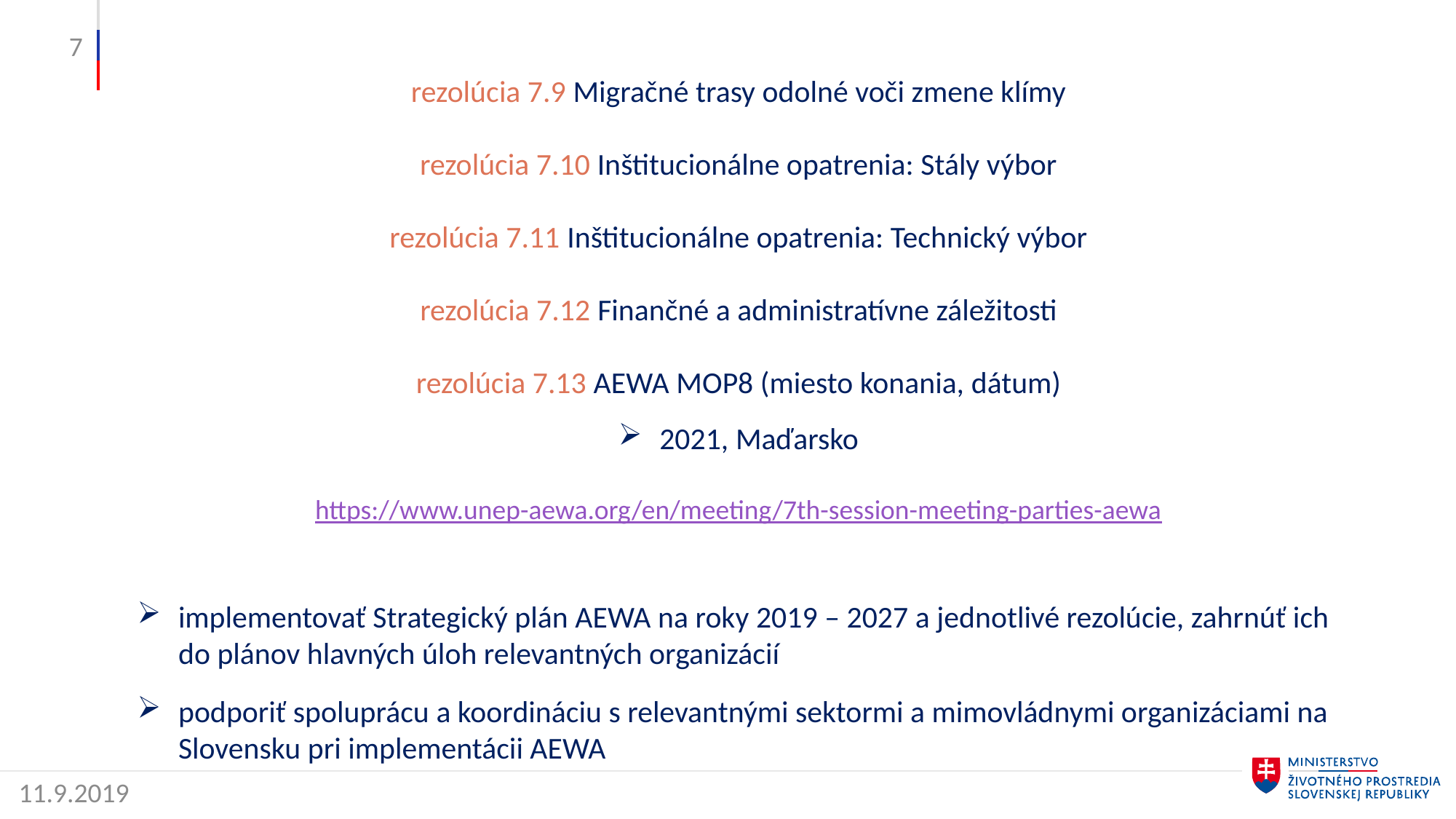

7
rezolúcia 7.9 Migračné trasy odolné voči zmene klímy

rezolúcia 7.10 Inštitucionálne opatrenia: Stály výbor

rezolúcia 7.11 Inštitucionálne opatrenia: Technický výbor

rezolúcia 7.12 Finančné a administratívne záležitosti

rezolúcia 7.13 AEWA MOP8 (miesto konania, dátum)

2021, Maďarsko

https://www.unep-aewa.org/en/meeting/7th-session-meeting-parties-aewa

implementovať Strategický plán AEWA na roky 2019 – 2027 a jednotlivé rezolúcie, zahrnúť ich do plánov hlavných úloh relevantných organizácií

podporiť spoluprácu a koordináciu s relevantnými sektormi a mimovládnymi organizáciami na Slovensku pri implementácii AEWA

11.9.2019